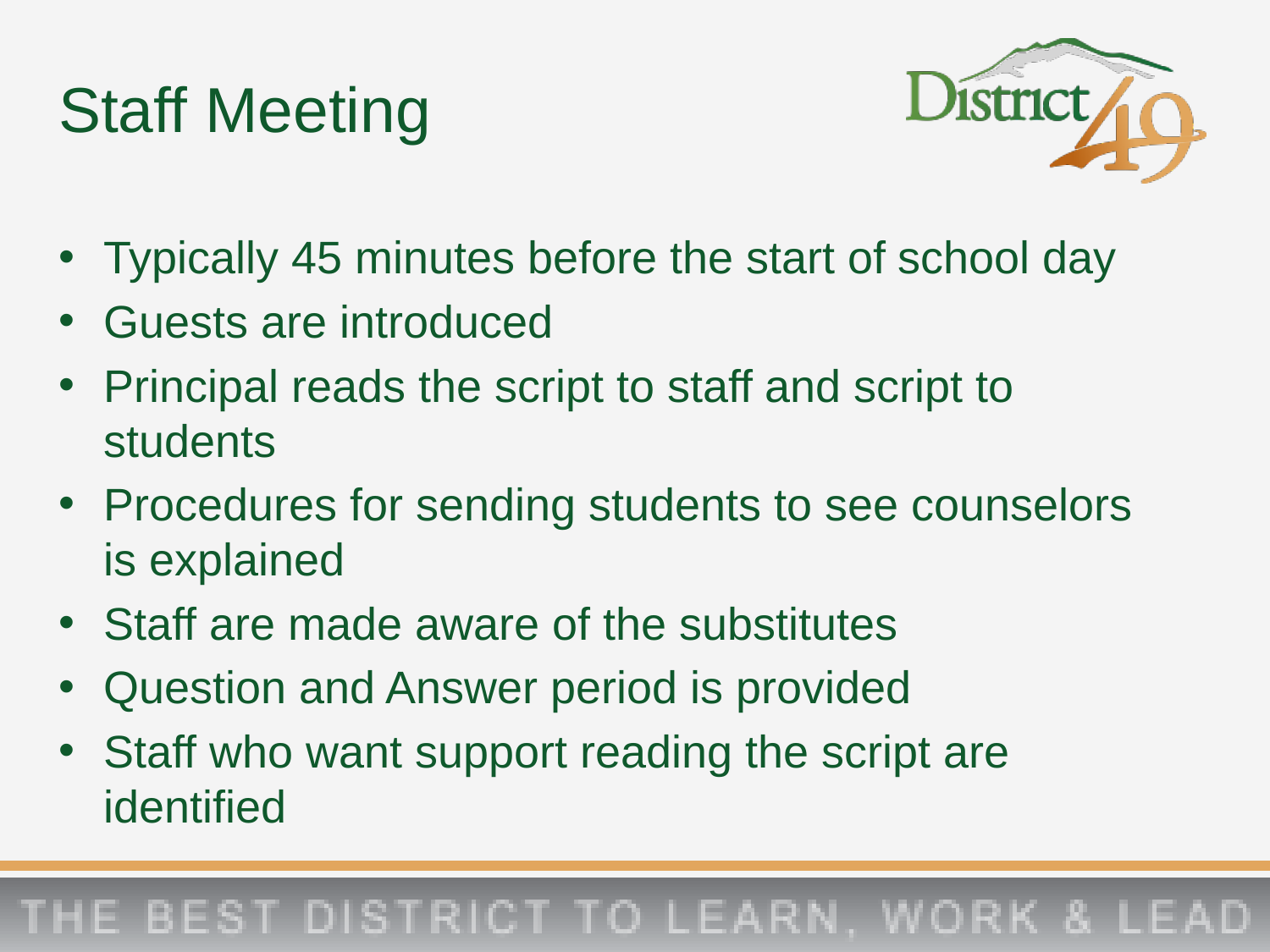

# Staff Meeting
Typically 45 minutes before the start of school day
Guests are introduced
Principal reads the script to staff and script to students
Procedures for sending students to see counselors is explained
Staff are made aware of the substitutes
Question and Answer period is provided
Staff who want support reading the script are identified